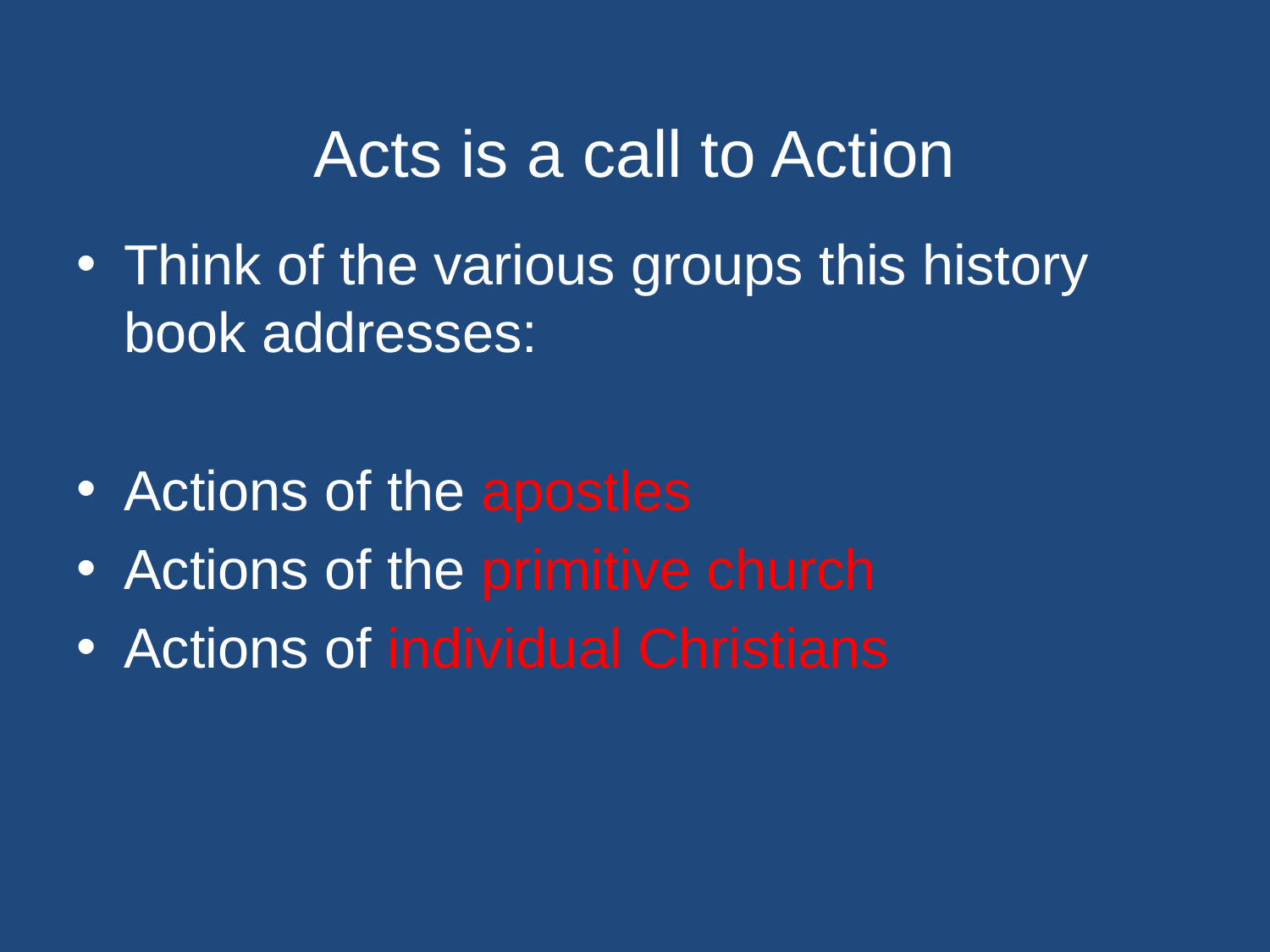

# Acts is a call to Action
Think of the various groups this history book addresses:

Actions of the apostles
Actions of the primitive church
Actions of individual Christians